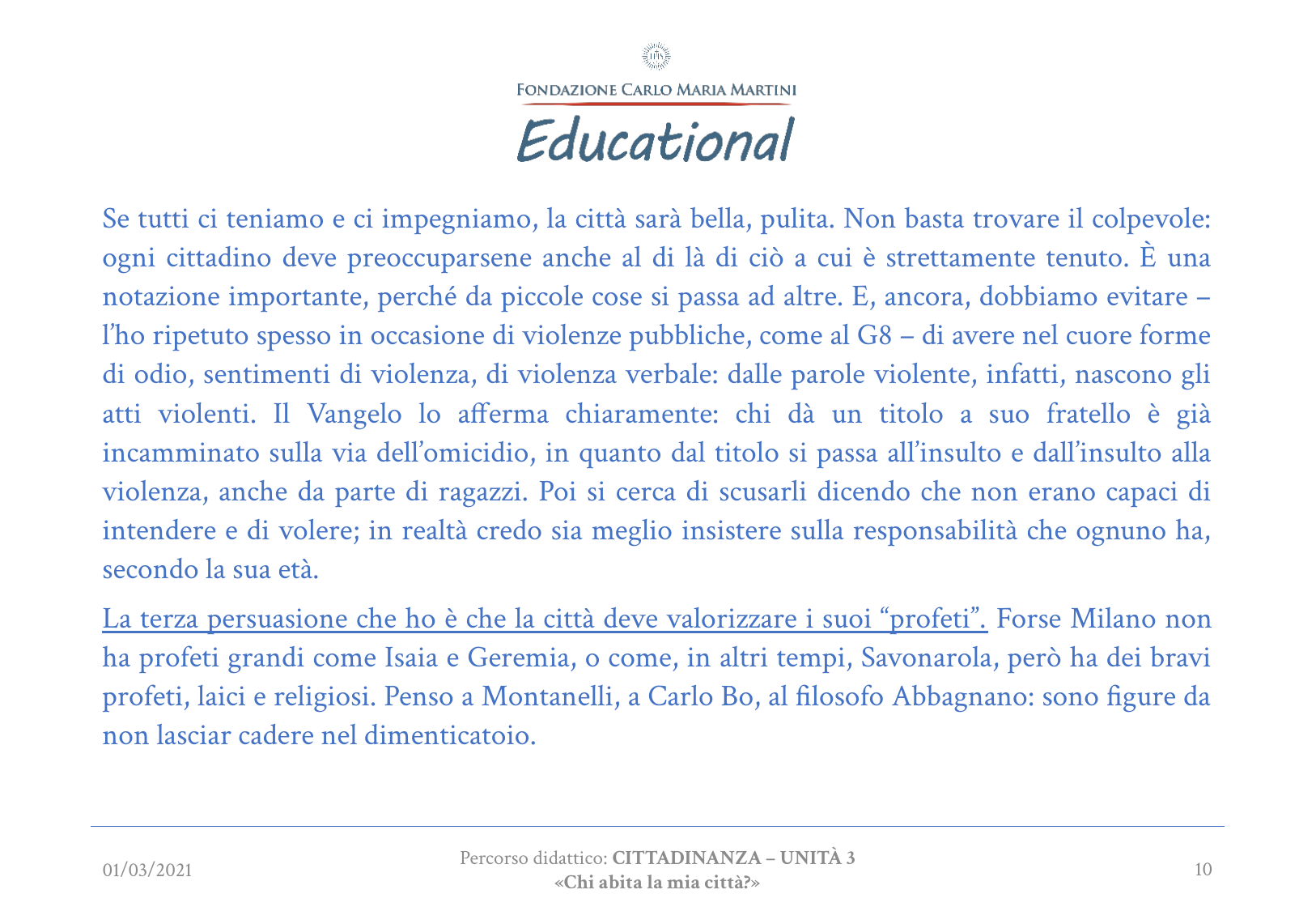

Se tutti ci teniamo e ci impegniamo, la città sarà bella, pulita. Non basta trovare il colpevole: ogni cittadino deve preoccuparsene anche al di là di ciò a cui è strettamente tenuto. È una notazione importante, perché da piccole cose si passa ad altre. E, ancora, dobbiamo evitare – l’ho ripetuto spesso in occasione di violenze pubbliche, come al G8 – di avere nel cuore forme di odio, sentimenti di violenza, di violenza verbale: dalle parole violente, infatti, nascono gli atti violenti. Il Vangelo lo afferma chiaramente: chi dà un titolo a suo fratello è già incamminato sulla via dell’omicidio, in quanto dal titolo si passa all’insulto e dall’insulto alla violenza, anche da parte di ragazzi. Poi si cerca di scusarli dicendo che non erano capaci di intendere e di volere; in realtà credo sia meglio insistere sulla responsabilità che ognuno ha, secondo la sua età.
La terza persuasione che ho è che la città deve valorizzare i suoi “profeti”. Forse Milano non ha profeti grandi come Isaia e Geremia, o come, in altri tempi, Savonarola, però ha dei bravi profeti, laici e religiosi. Penso a Montanelli, a Carlo Bo, al filosofo Abbagnano: sono figure da non lasciar cadere nel dimenticatoio.
01/03/2021
Percorso didattico: CITTADINANZA – unità 3 «Chi abita la mia città?»
10